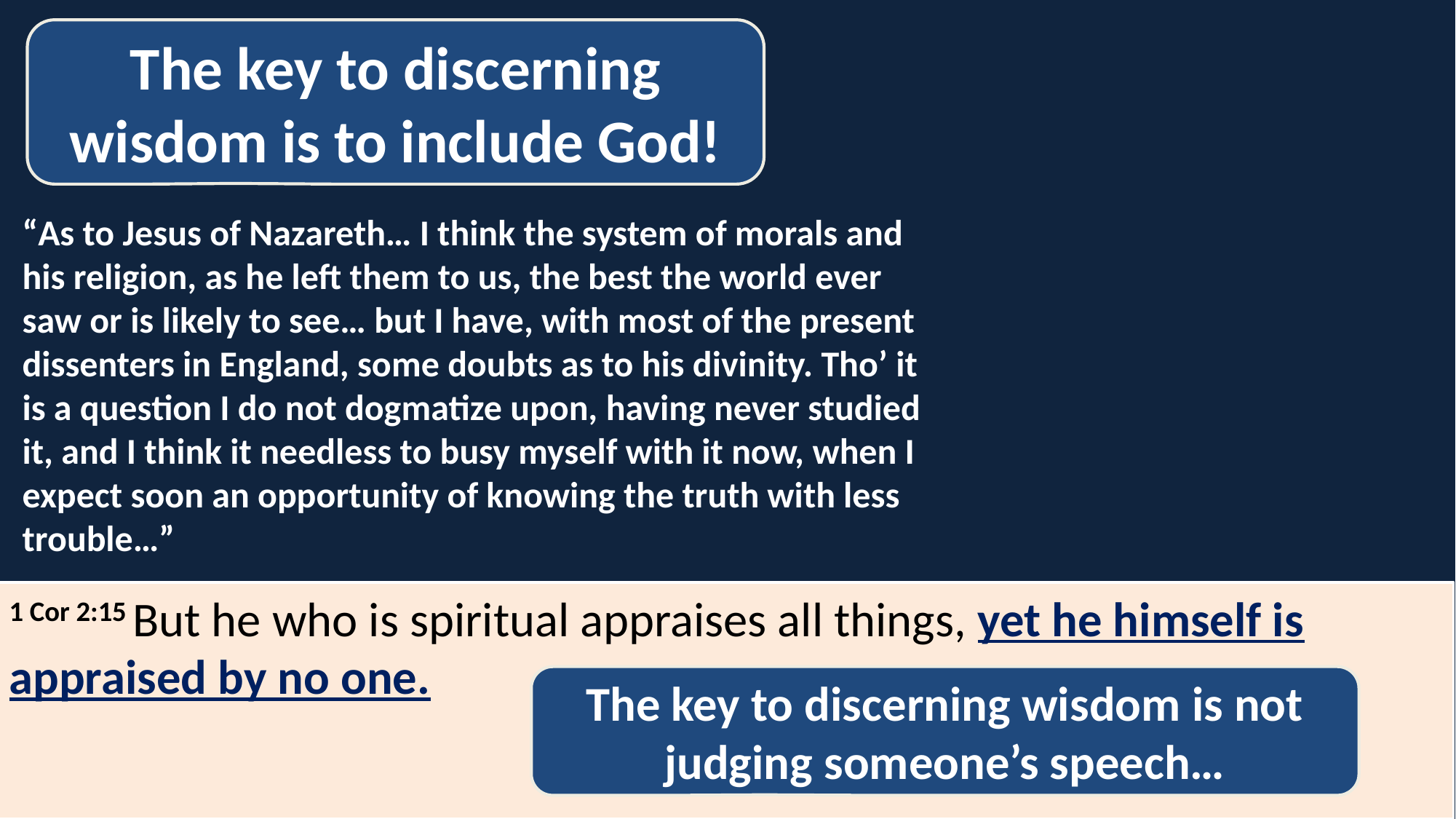

The key to discerning wisdom is to include God!
“As to Jesus of Nazareth… I think the system of morals and his religion, as he left them to us, the best the world ever saw or is likely to see… but I have, with most of the present dissenters in England, some doubts as to his divinity. Tho’ it is a question I do not dogmatize upon, having never studied it, and I think it needless to busy myself with it now, when I expect soon an opportunity of knowing the truth with less trouble…”
1 Cor 2:15 But he who is spiritual appraises all things, yet he himself is appraised by no one.

The key to discerning wisdom is not judging someone’s speech…